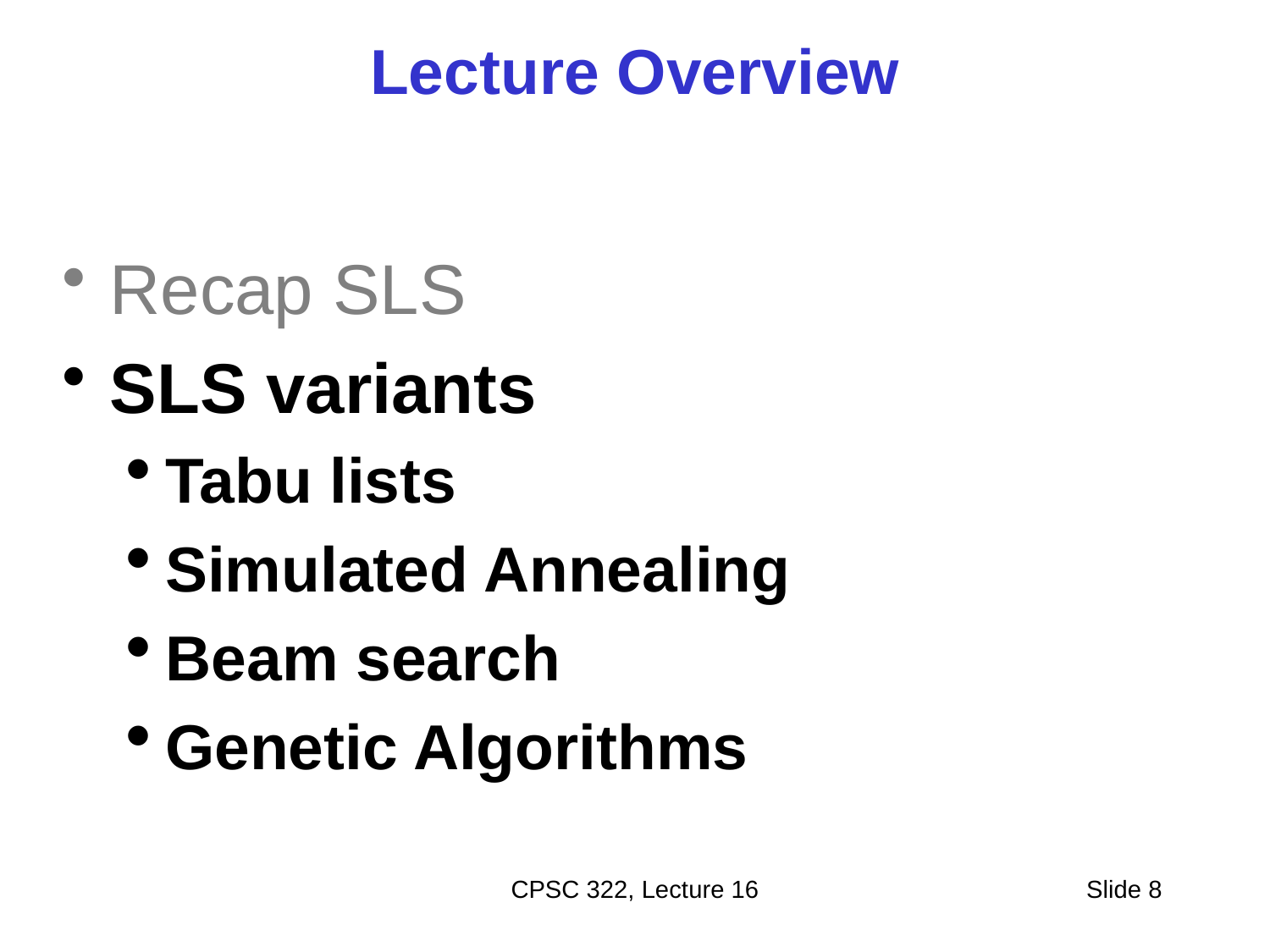

# Lecture Overview

Recap SLS
SLS variants
Tabu lists
Simulated Annealing
Beam search
Genetic Algorithms

CPSC 322, Lecture 16
Slide 8